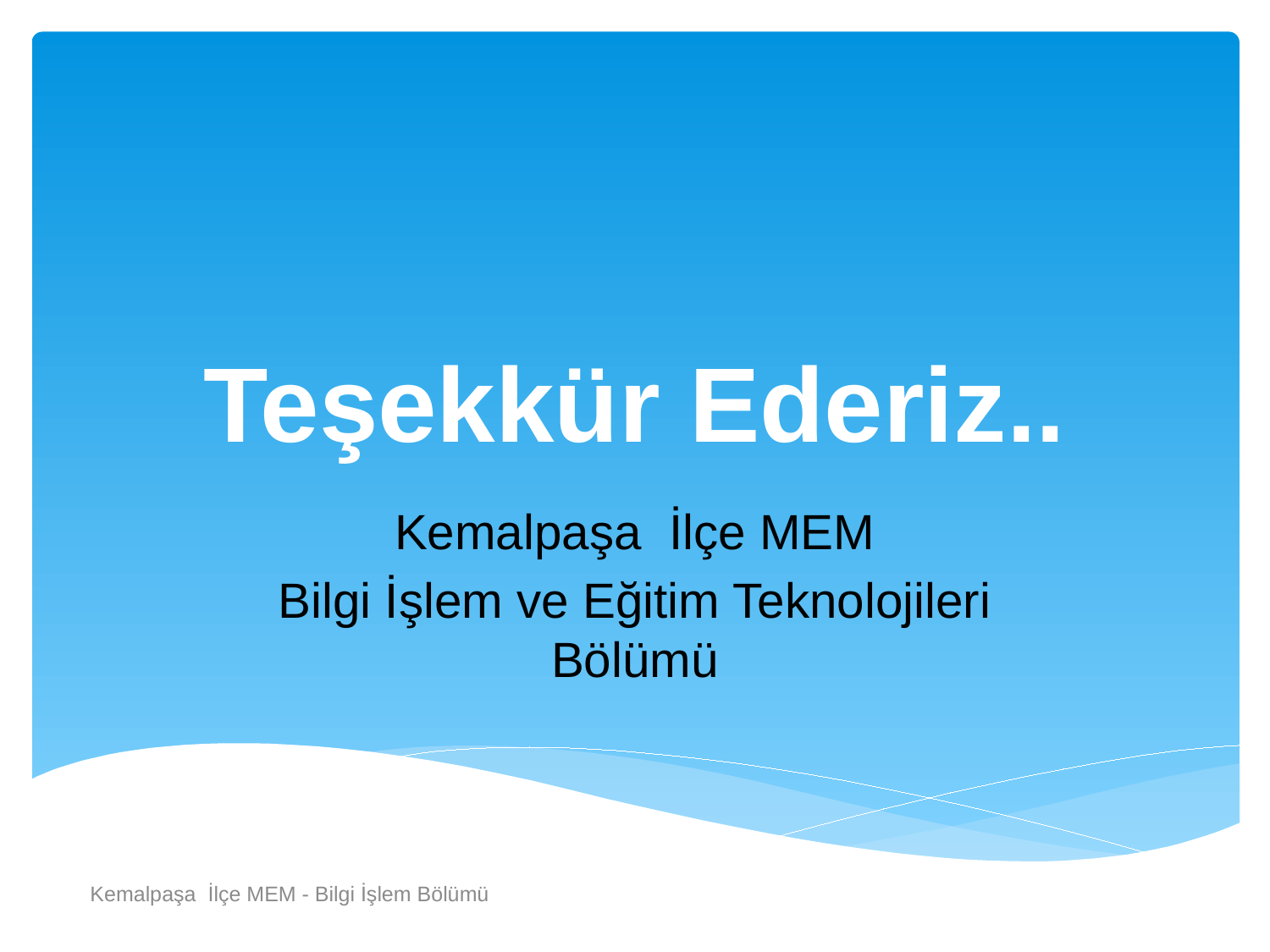

# Teşekkür Ederiz..
Kemalpaşa  İlçe MEM
Bilgi İşlem ve Eğitim Teknolojileri Bölümü
Kemalpaşa  İlçe MEM - Bilgi İşlem Bölümü